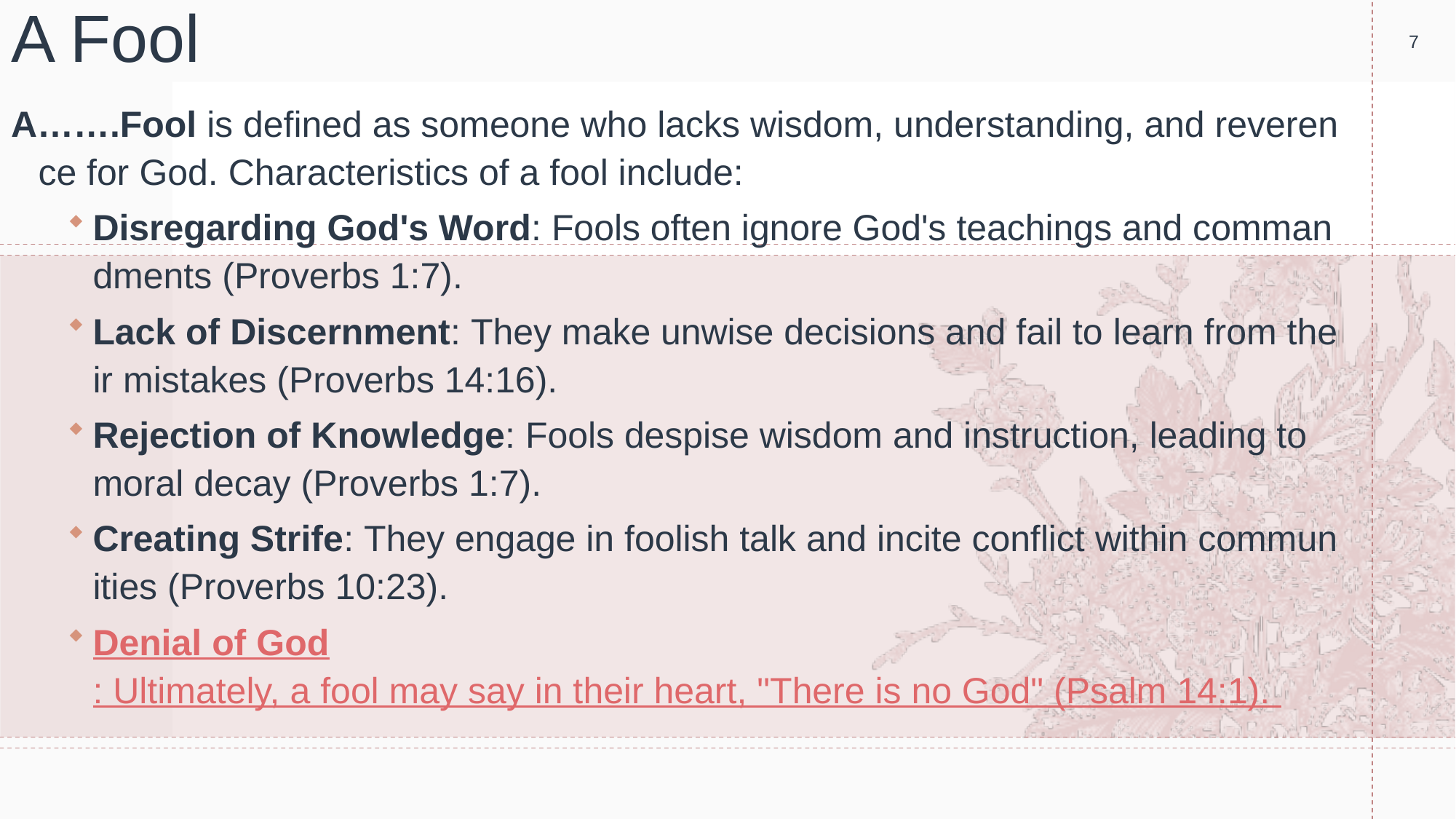

7
# A Fool
A…….Fool is defined as someone who lacks wisdom, understanding, and reverence for God. Characteristics of a fool include:
Disregarding God's Word: Fools often ignore God's teachings and commandments (Proverbs 1:7).
Lack of Discernment: They make unwise decisions and fail to learn from their mistakes (Proverbs 14:16).
Rejection of Knowledge: Fools despise wisdom and instruction, leading to moral decay (Proverbs 1:7).
Creating Strife: They engage in foolish talk and incite conflict within communities (Proverbs 10:23).
Denial of God: Ultimately, a fool may say in their heart, "There is no God" (Psalm 14:1).